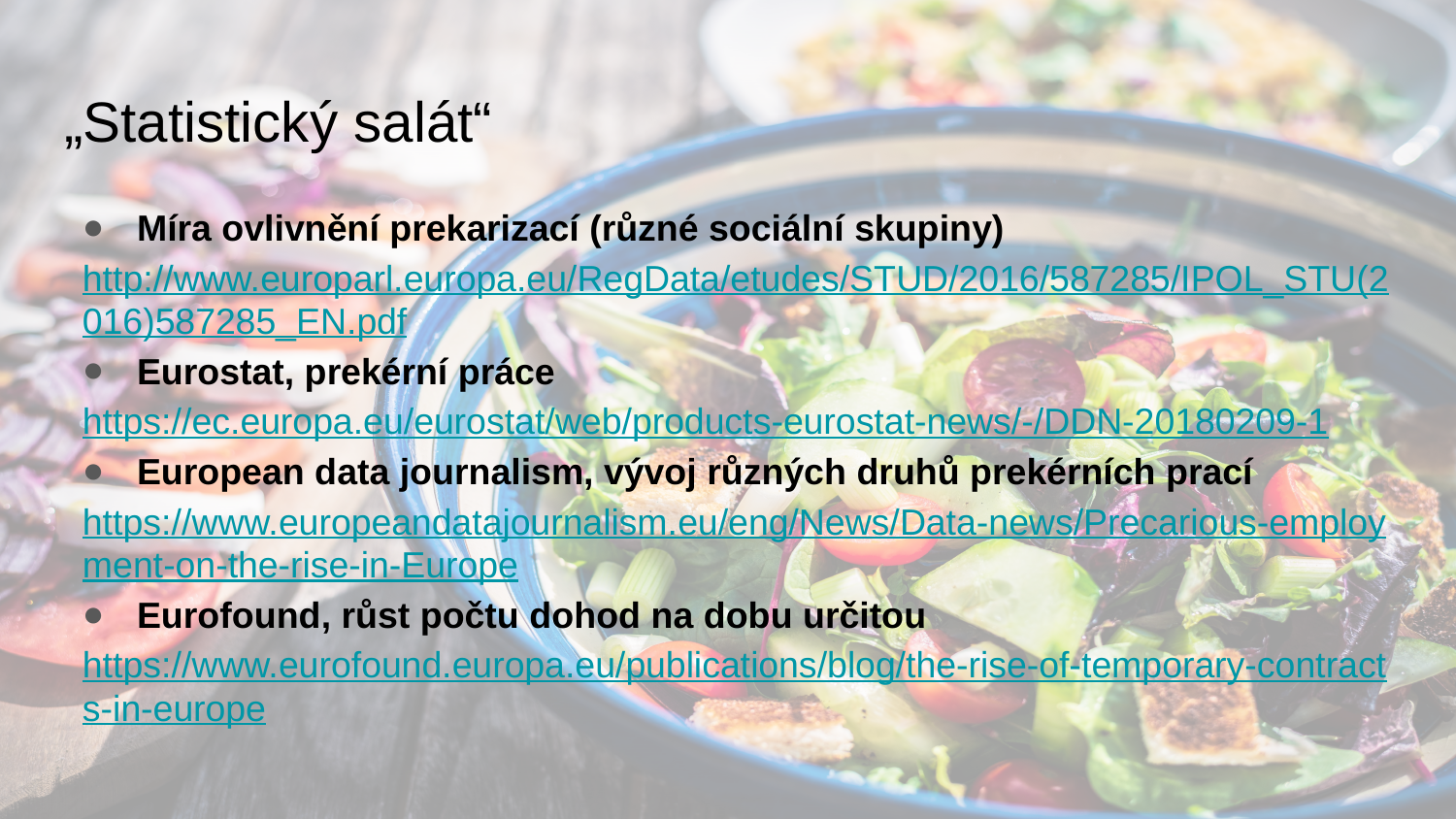

# „Statistický salát“
Míra ovlivnění prekarizací (různé sociální skupiny)
http://www.europarl.europa.eu/RegData/etudes/STUD/2016/587285/IPOL_STU(2016)587285_EN.pdf
Eurostat, prekérní práce
https://ec.europa.eu/eurostat/web/products-eurostat-news/-/DDN-20180209-1
European data journalism, vývoj různých druhů prekérních prací
https://www.europeandatajournalism.eu/eng/News/Data-news/Precarious-employment-on-the-rise-in-Europe
Eurofound, růst počtu dohod na dobu určitou
https://www.eurofound.europa.eu/publications/blog/the-rise-of-temporary-contracts-in-europe